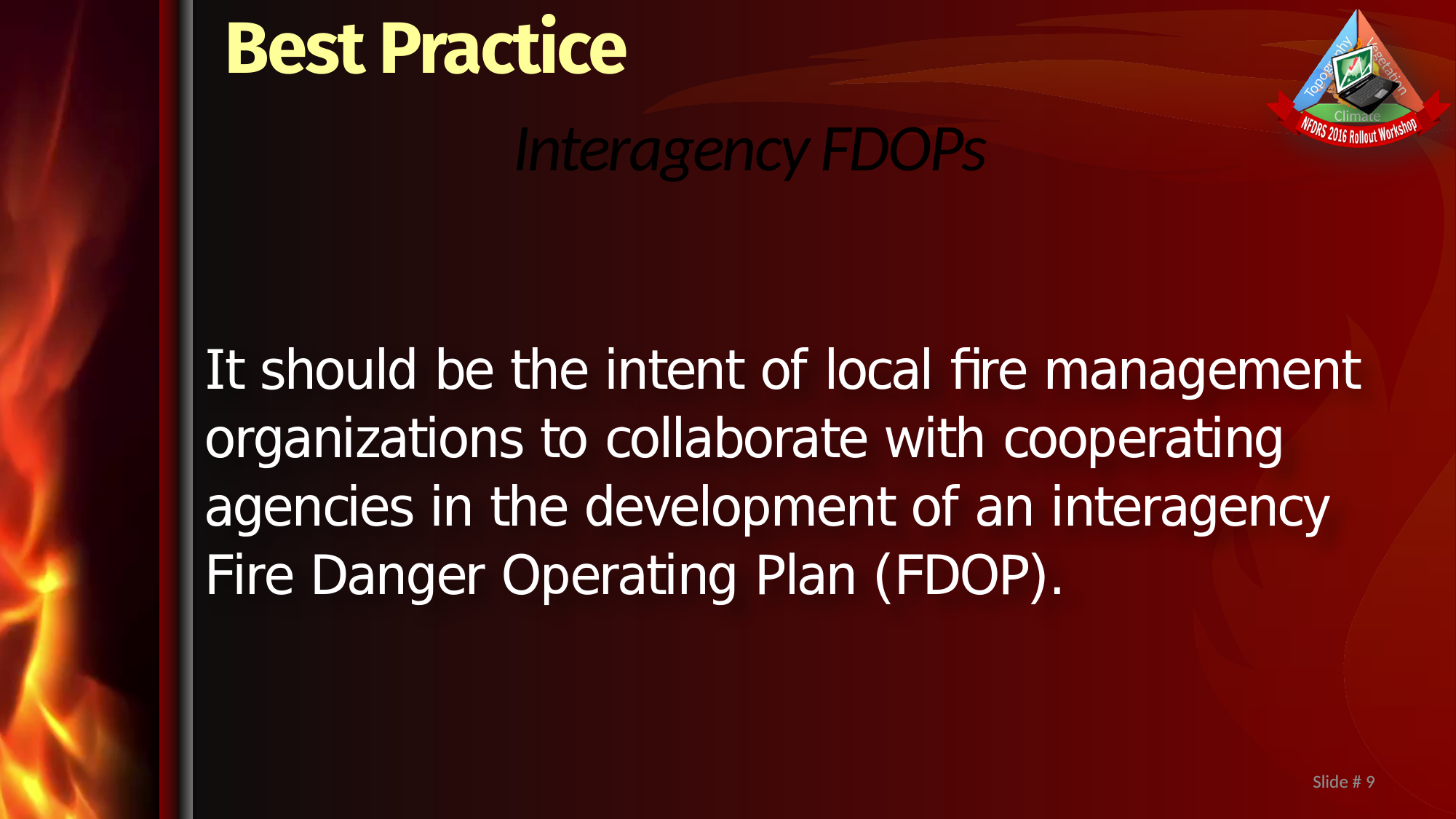

# Interagency FDOPs
It should be the intent of local fire management organizations to collaborate with cooperating agencies in the development of an interagency Fire Danger Operating Plan (FDOP).